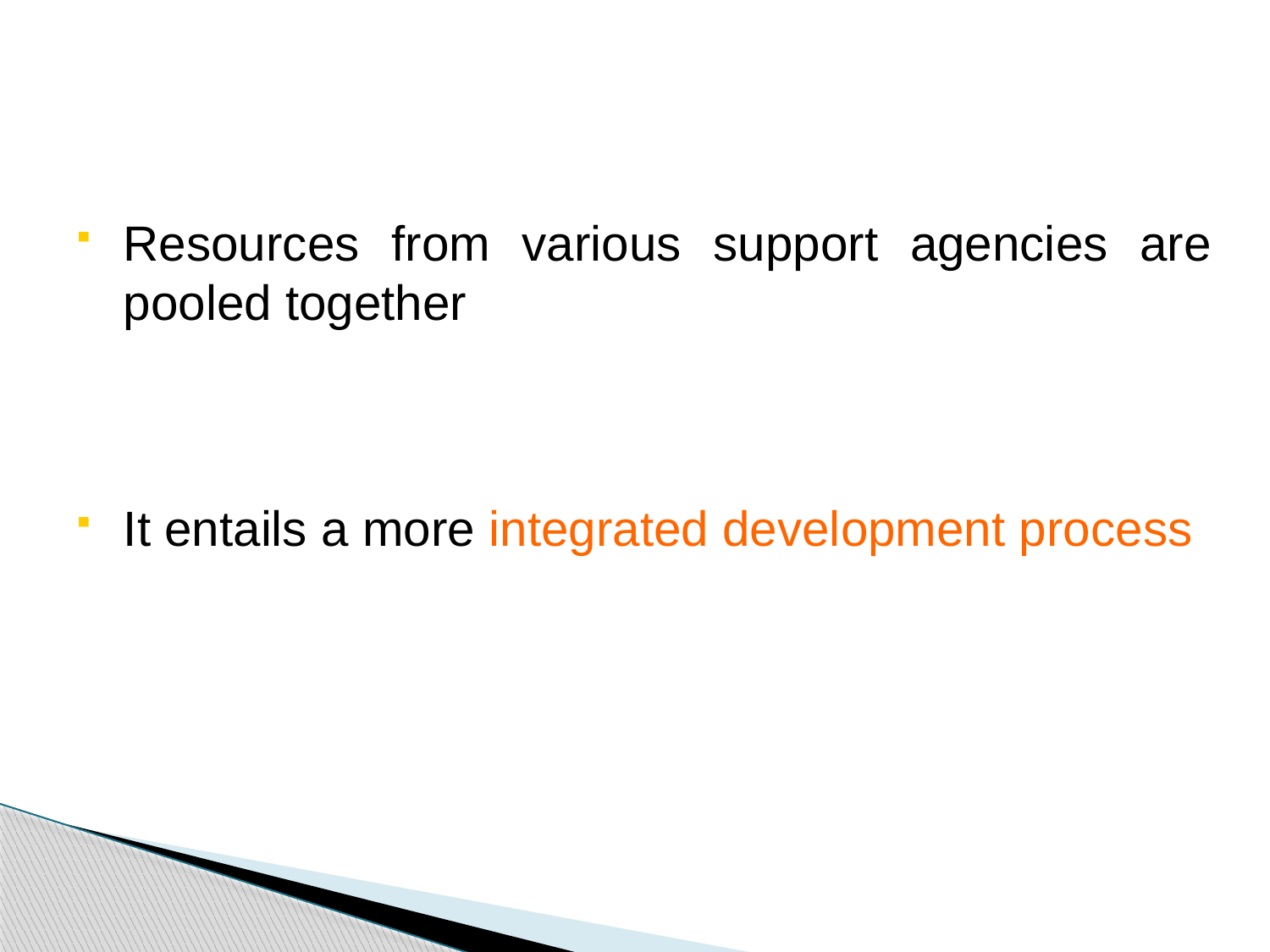

#
Resources from various support agencies are pooled together

It entails a more integrated development process